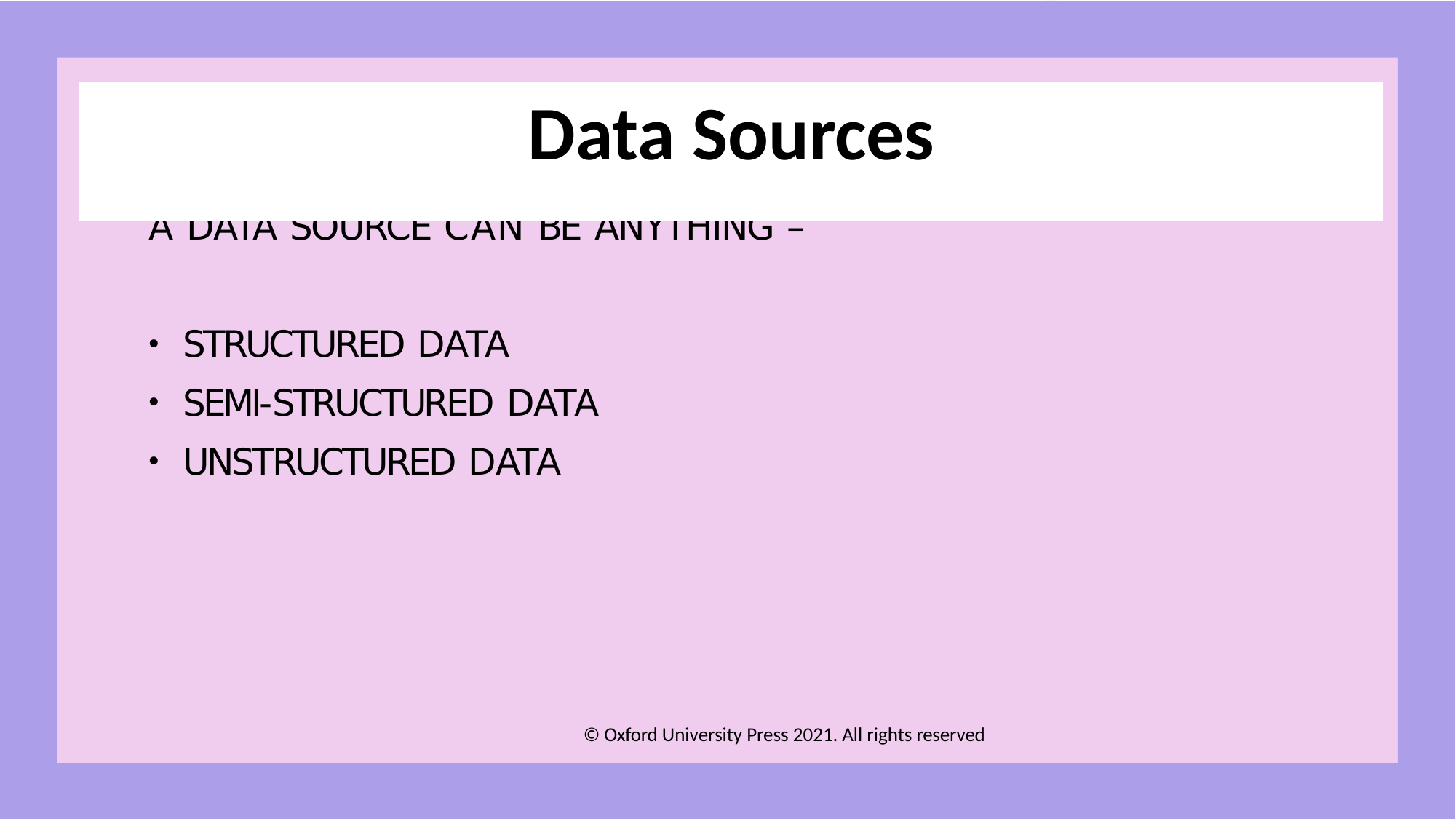

# Data Sources
A DATA SOURCE CAN BE ANYTHING –

STRUCTURED DATA
SEMI-STRUCTURED DATA
UNSTRUCTURED DATA
© Oxford University Press 2021. All rights reserved